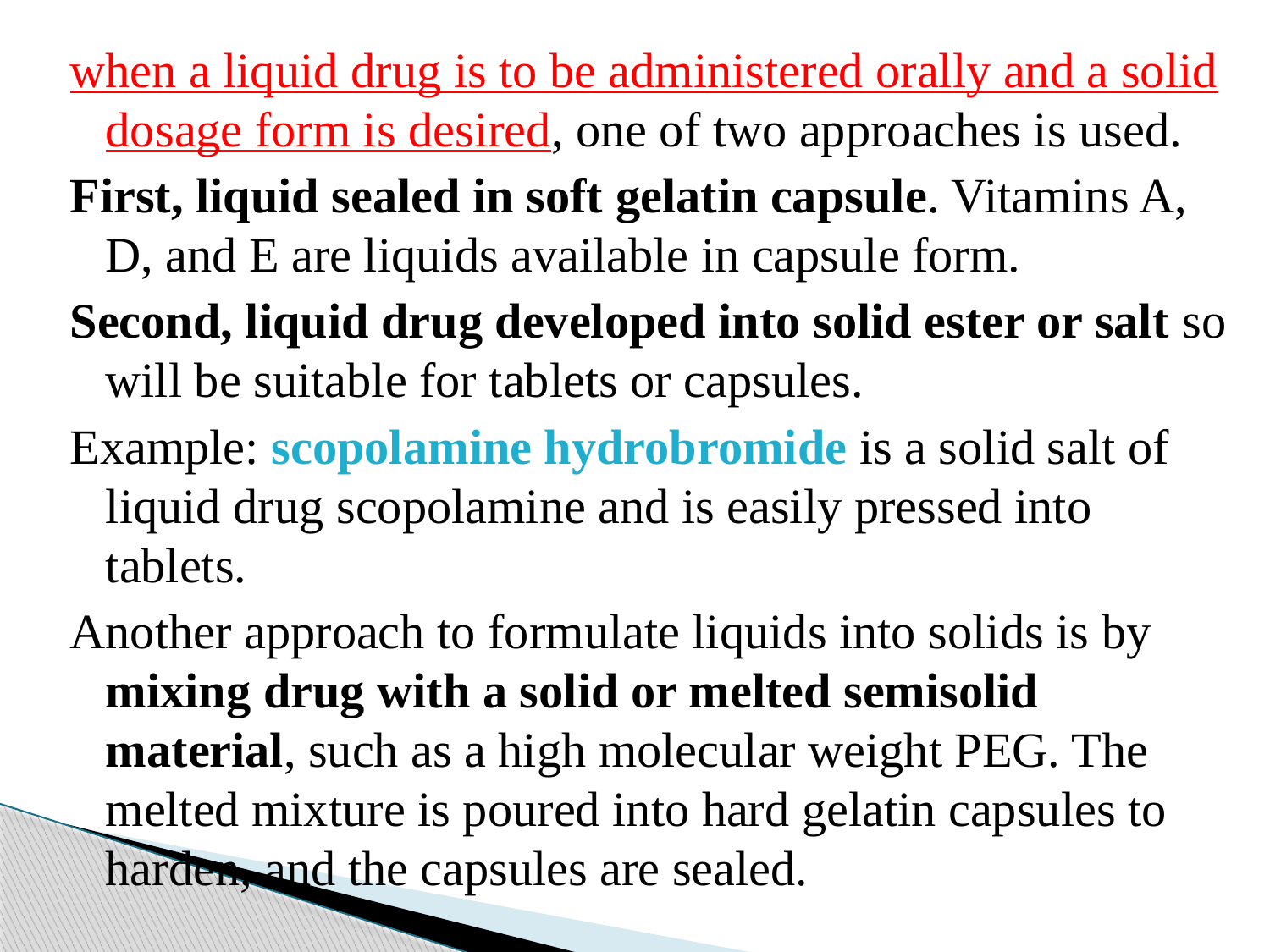

when a liquid drug is to be administered orally and a solid dosage form is desired, one of two approaches is used.
First, liquid sealed in soft gelatin capsule. Vitamins A, D, and E are liquids available in capsule form.
Second, liquid drug developed into solid ester or salt so will be suitable for tablets or capsules.
Example: scopolamine hydrobromide is a solid salt of liquid drug scopolamine and is easily pressed into tablets.
Another approach to formulate liquids into solids is by mixing drug with a solid or melted semisolid material, such as a high molecular weight PEG. The melted mixture is poured into hard gelatin capsules to harden, and the capsules are sealed.